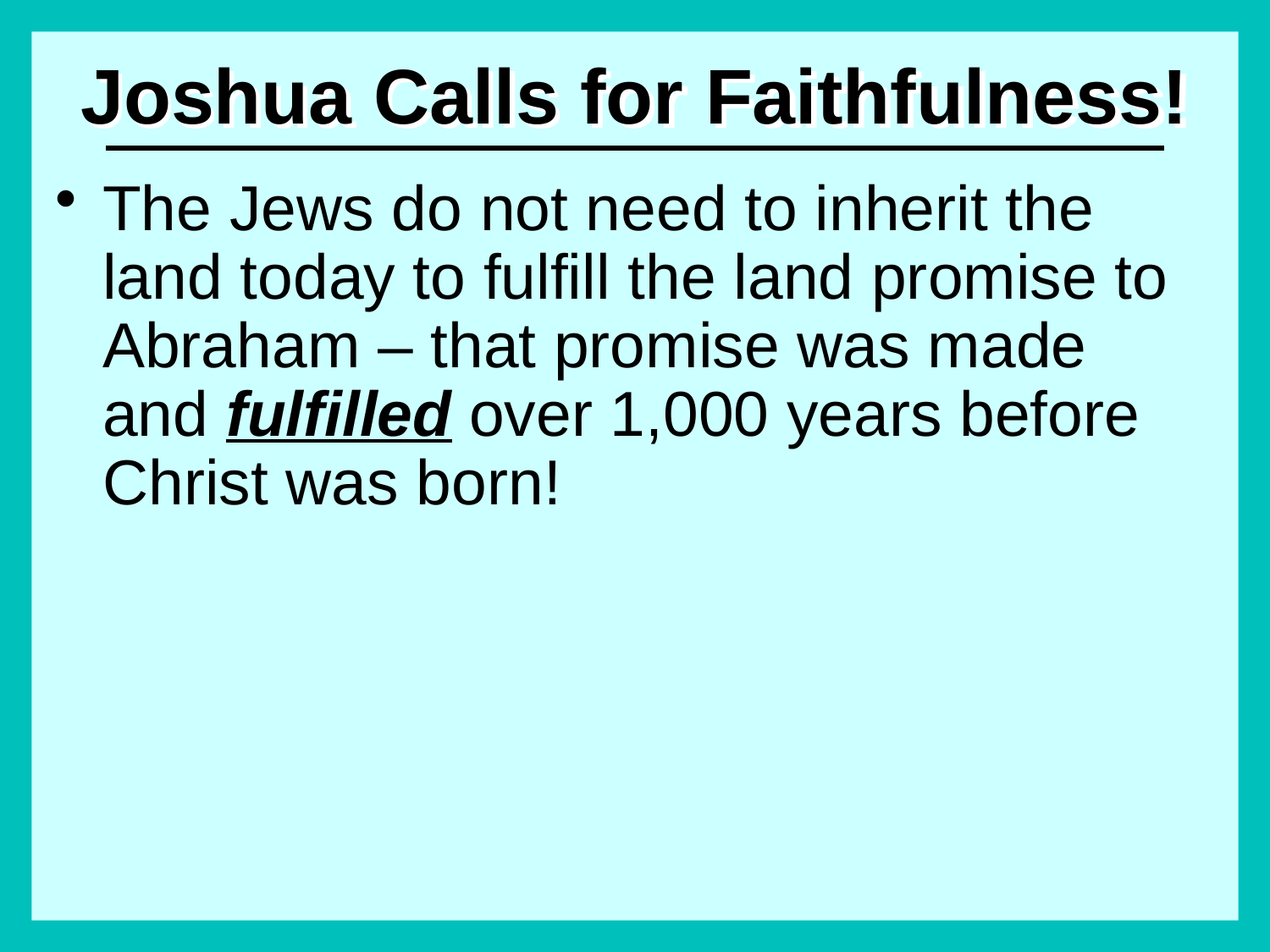

# Joshua Calls for Faithfulness!
The Jews do not need to inherit the land today to fulfill the land promise to Abraham – that promise was made
and fulfilled over 1,000 years before
Christ was born!